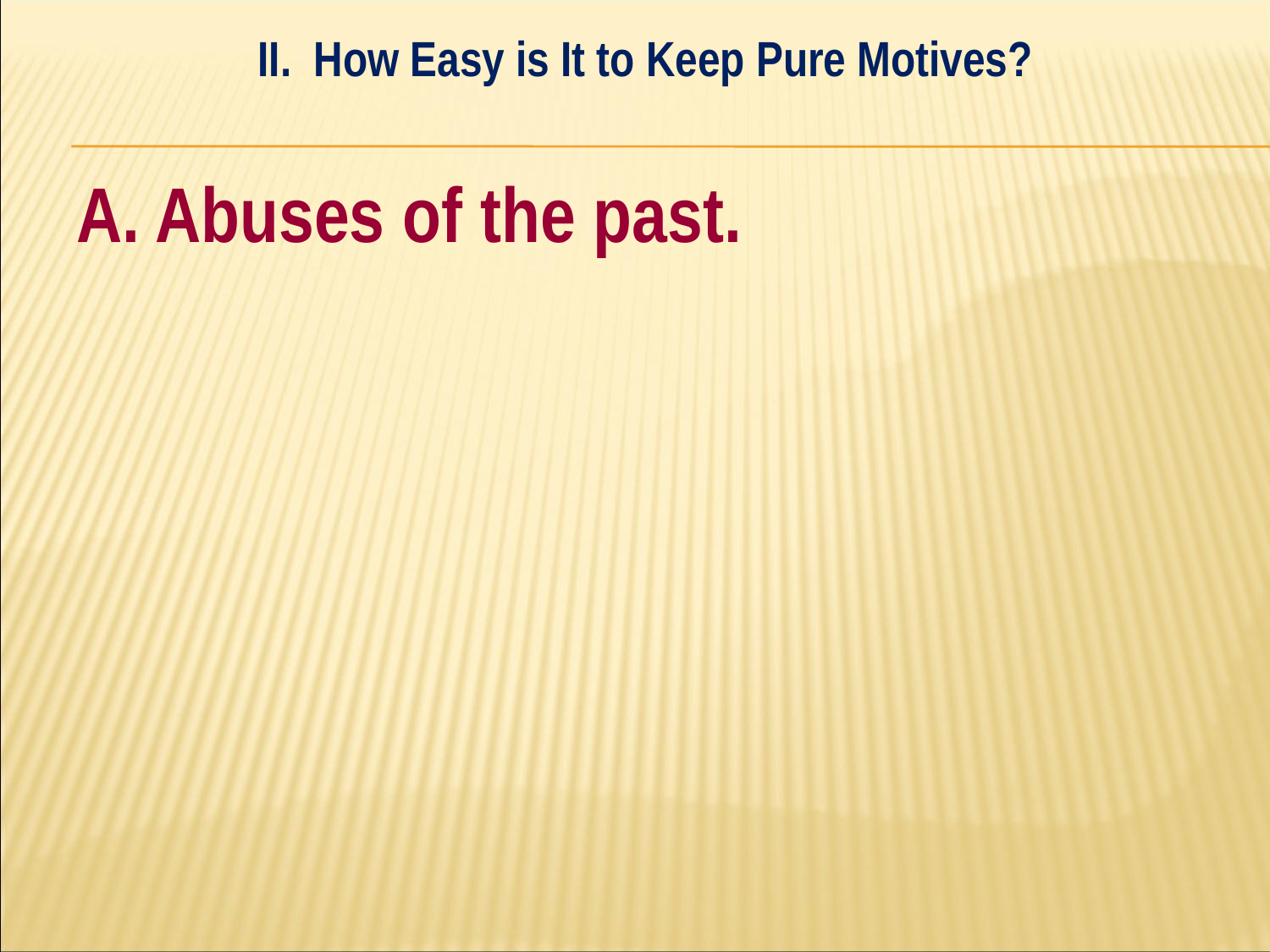

II.  How Easy is It to Keep Pure Motives?
#
A. Abuses of the past.